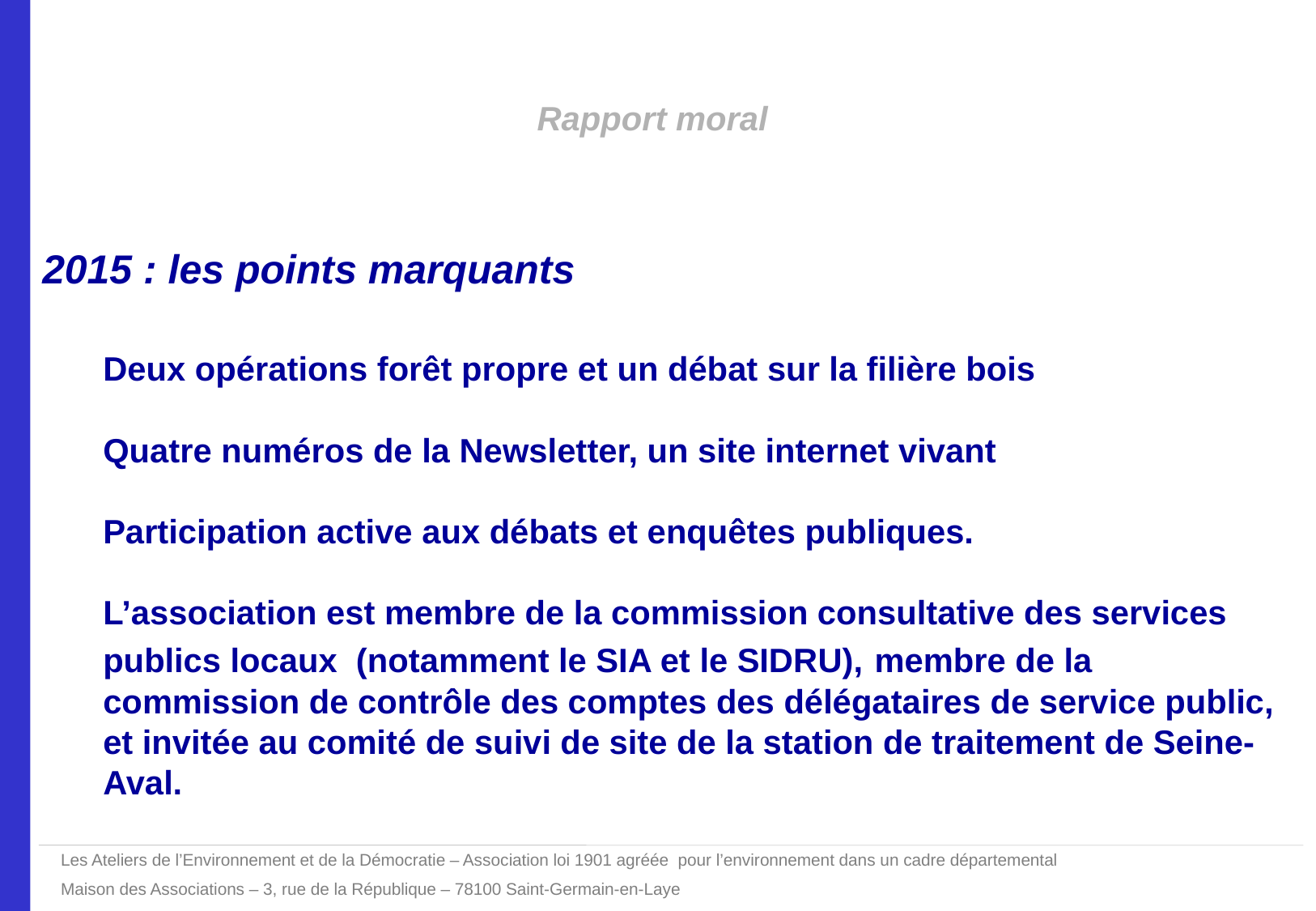

Rapport moral

2015 : les points marquants

	Deux opérations forêt propre et un débat sur la filière bois

	Quatre numéros de la Newsletter, un site internet vivant

	Participation active aux débats et enquêtes publiques.

	L’association est membre de la commission consultative des services publics locaux  (notamment le SIA et le SIDRU), membre de la commission de contrôle des comptes des délégataires de service public, et invitée au comité de suivi de site de la station de traitement de Seine-Aval.

Les Ateliers de l’Environnement et de la Démocratie – Association loi 1901 agréée  pour l’environnement dans un cadre départemental
Maison des Associations – 3, rue de la République – 78100 Saint-Germain-en-Laye